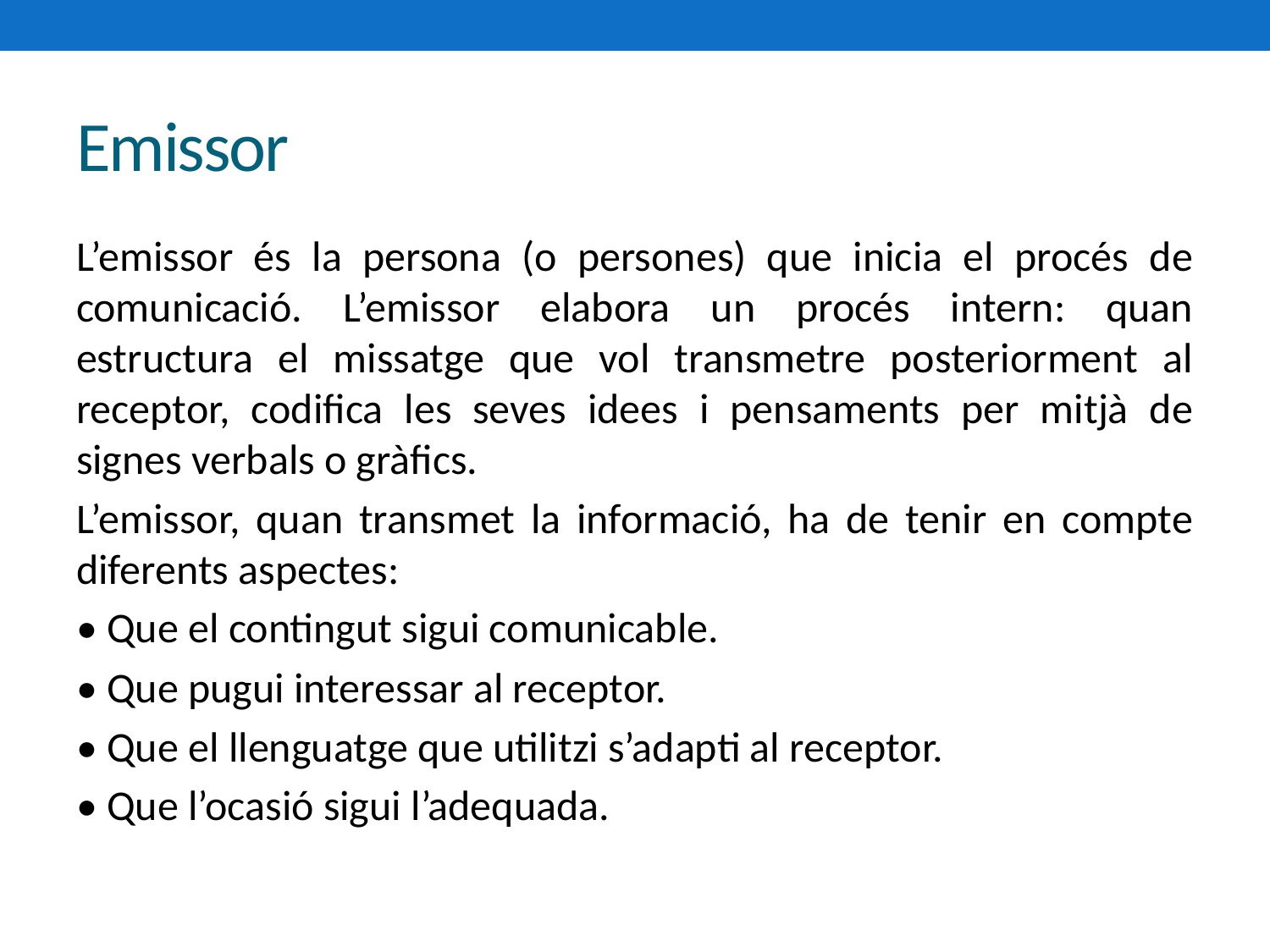

# Emissor
L’emissor és la persona (o persones) que inicia el procés de comunicació. L’emissor elabora un procés intern: quan estructura el missatge que vol transmetre posteriorment al receptor, codifica les seves idees i pensaments per mitjà de signes verbals o gràfics.
L’emissor, quan transmet la informació, ha de tenir en compte diferents aspectes:
• Que el contingut sigui comunicable.
• Que pugui interessar al receptor.
• Que el llenguatge que utilitzi s’adapti al receptor.
• Que l’ocasió sigui l’adequada.